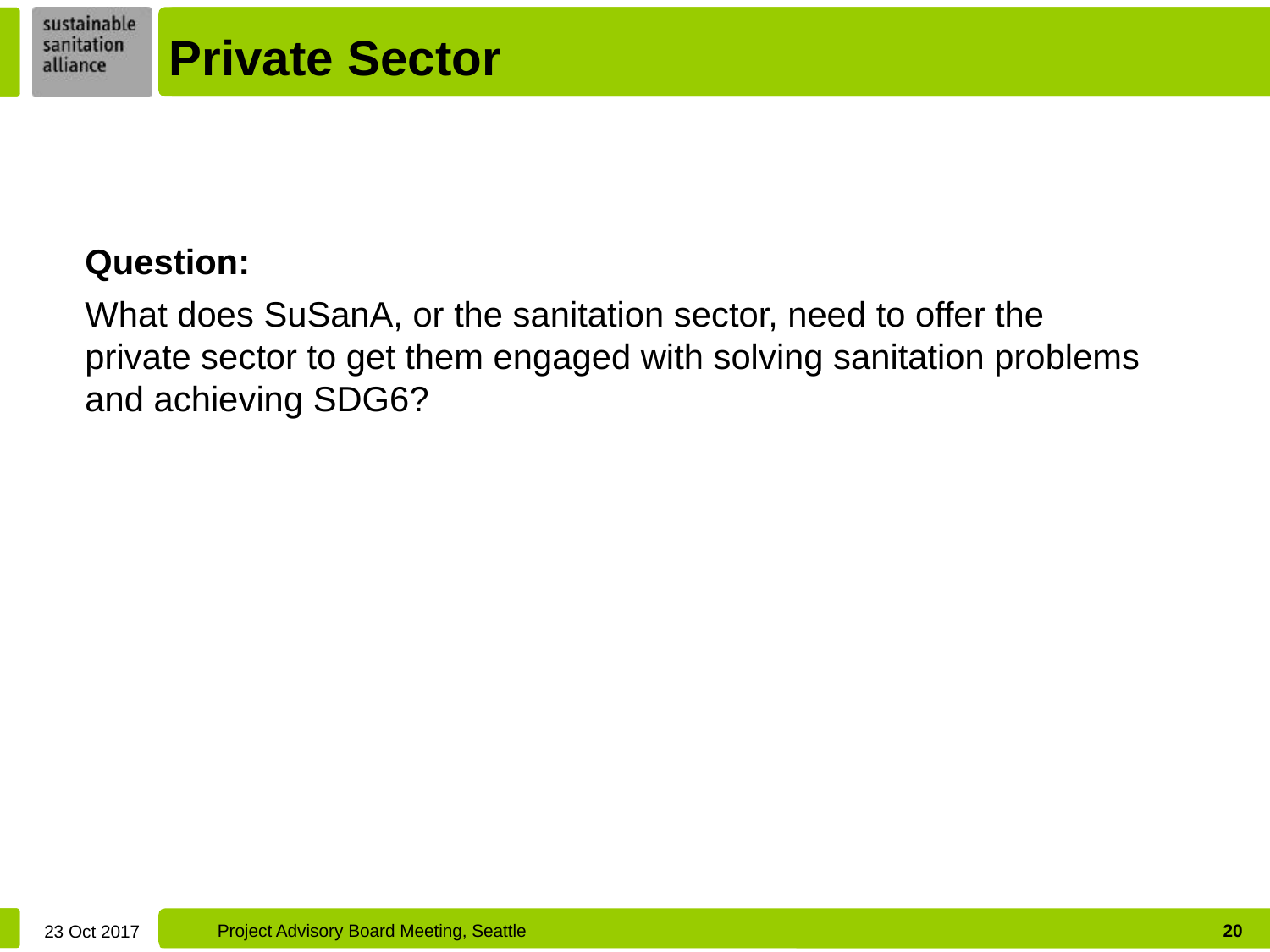

Private Sector

Question:
What does SuSanA, or the sanitation sector, need to offer the private sector to get them engaged with solving sanitation problems and achieving SDG6?